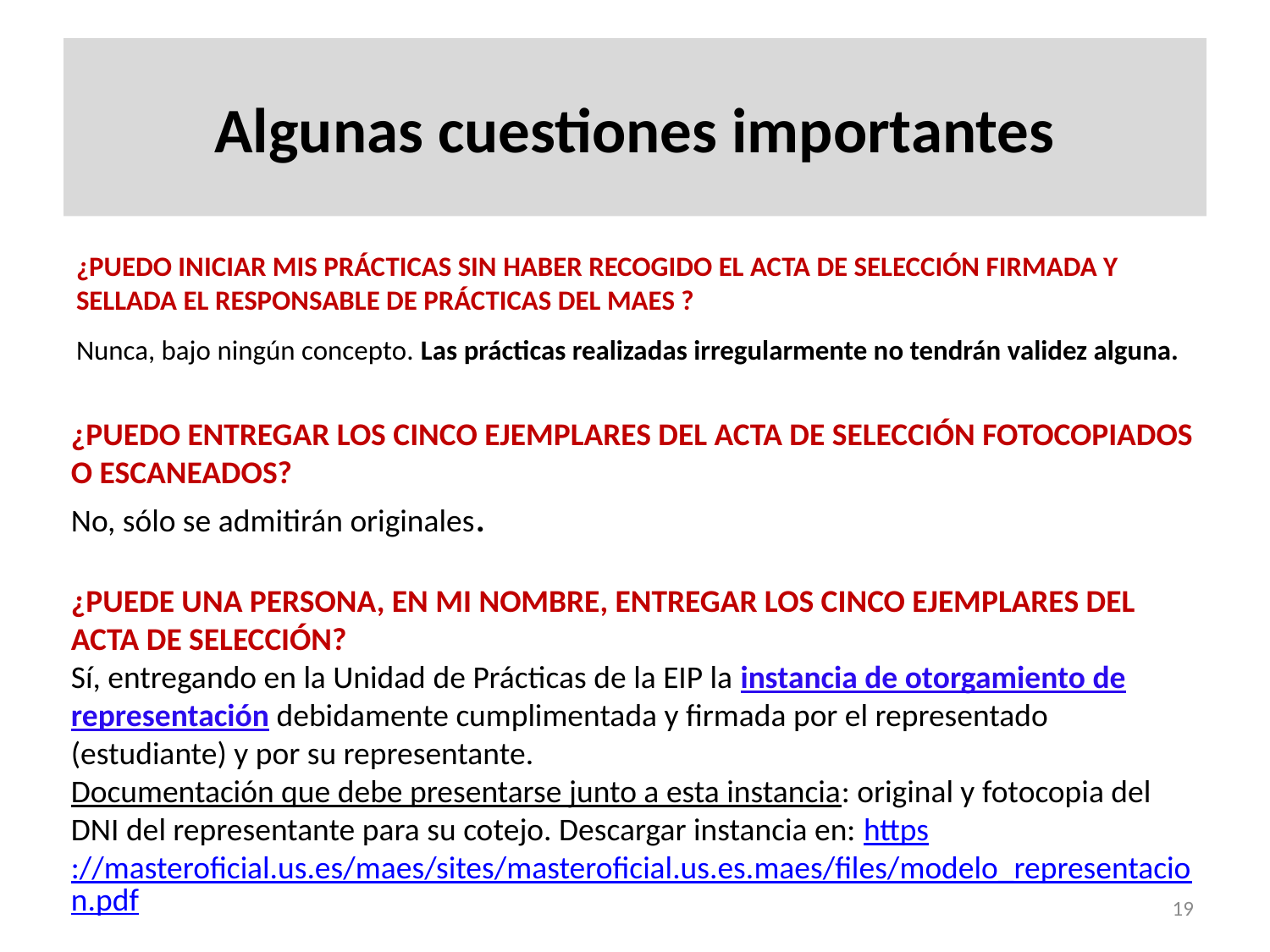

# Algunas cuestiones importantes
¿PUEDO INICIAR MIS PRÁCTICAS SIN HABER RECOGIDO EL ACTA DE SELECCIÓN FIRMADA Y SELLADA EL RESPONSABLE DE PRÁCTICAS DEL MAES ?
Nunca, bajo ningún concepto. Las prácticas realizadas irregularmente no tendrán validez alguna.
¿PUEDO ENTREGAR LOS CINCO EJEMPLARES DEL ACTA DE SELECCIÓN FOTOCOPIADOS O ESCANEADOS?
No, sólo se admitirán originales.
¿PUEDE UNA PERSONA, EN MI NOMBRE, ENTREGAR LOS CINCO EJEMPLARES DEL ACTA DE SELECCIÓN?
Sí, entregando en la Unidad de Prácticas de la EIP la instancia de otorgamiento de representación debidamente cumplimentada y firmada por el representado (estudiante) y por su representante.
Documentación que debe presentarse junto a esta instancia: original y fotocopia del DNI del representante para su cotejo. Descargar instancia en: https://masteroficial.us.es/maes/sites/masteroficial.us.es.maes/files/modelo_representacion.pdf
19